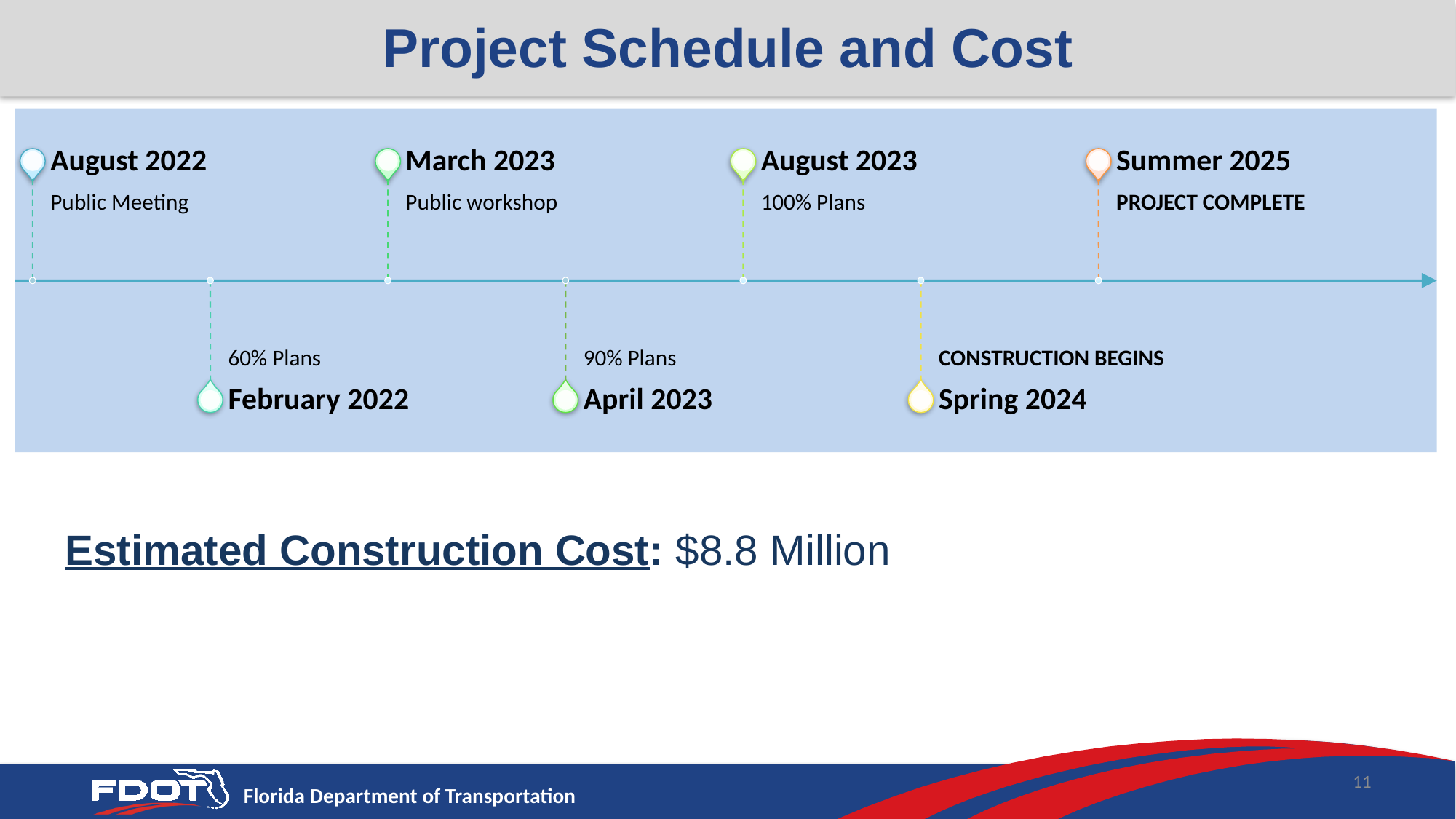

# Project Schedule and Cost
Public Meeting
August 2022
60% Plans
February 2022
Public workshop
March 2023
90% Plans
April 2023
100% Plans
August 2023
CONSTRUCTION BEGINS
Spring 2024
PROJECT COMPLETE
Summer 2025

Estimated Construction Cost: $8.8 Million

11